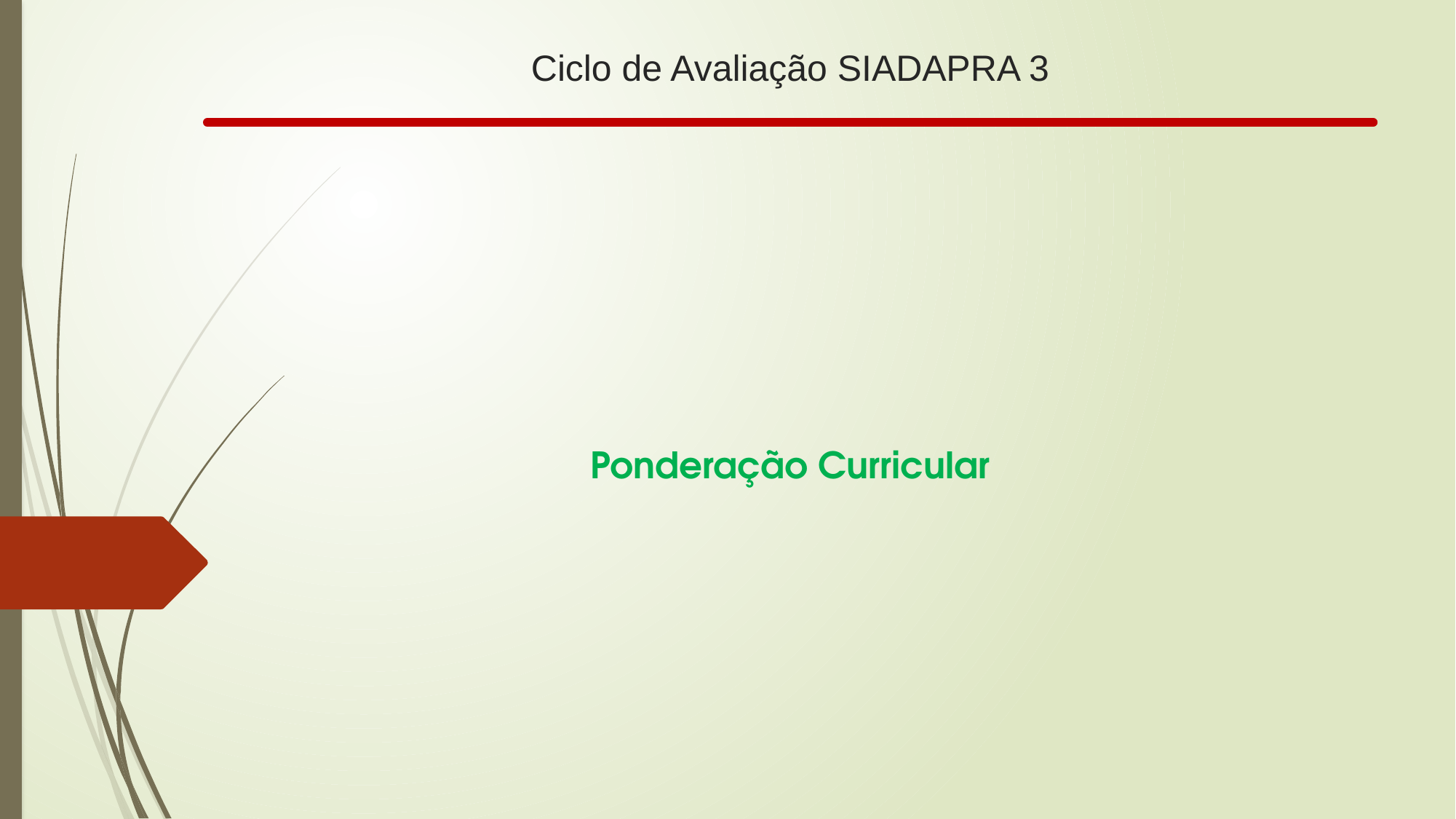

# Ciclo de Avaliação SIADAPRA 3
Ponderação Curricular